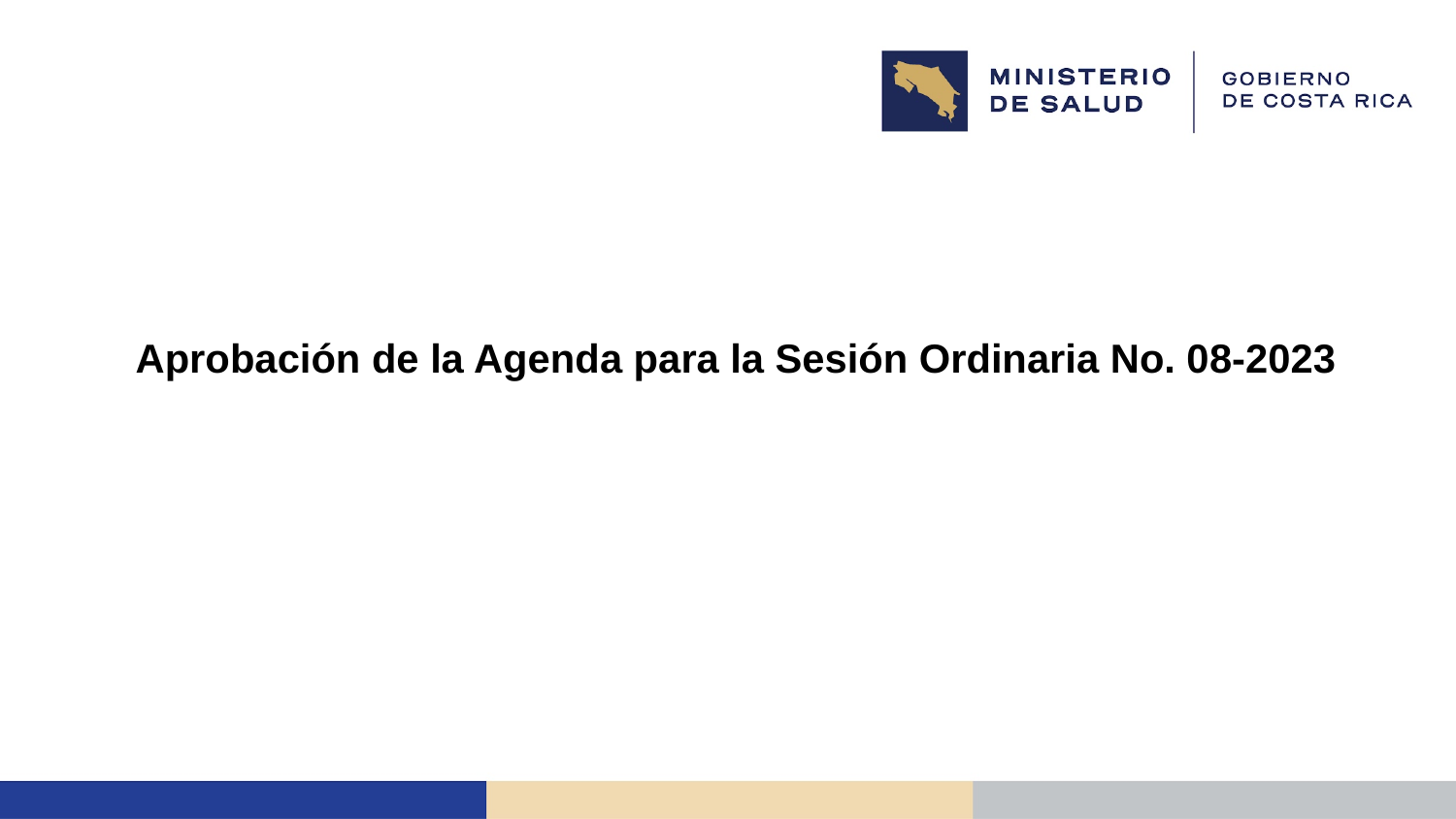

# Aprobación de la Agenda para la Sesión Ordinaria No. 08-2023